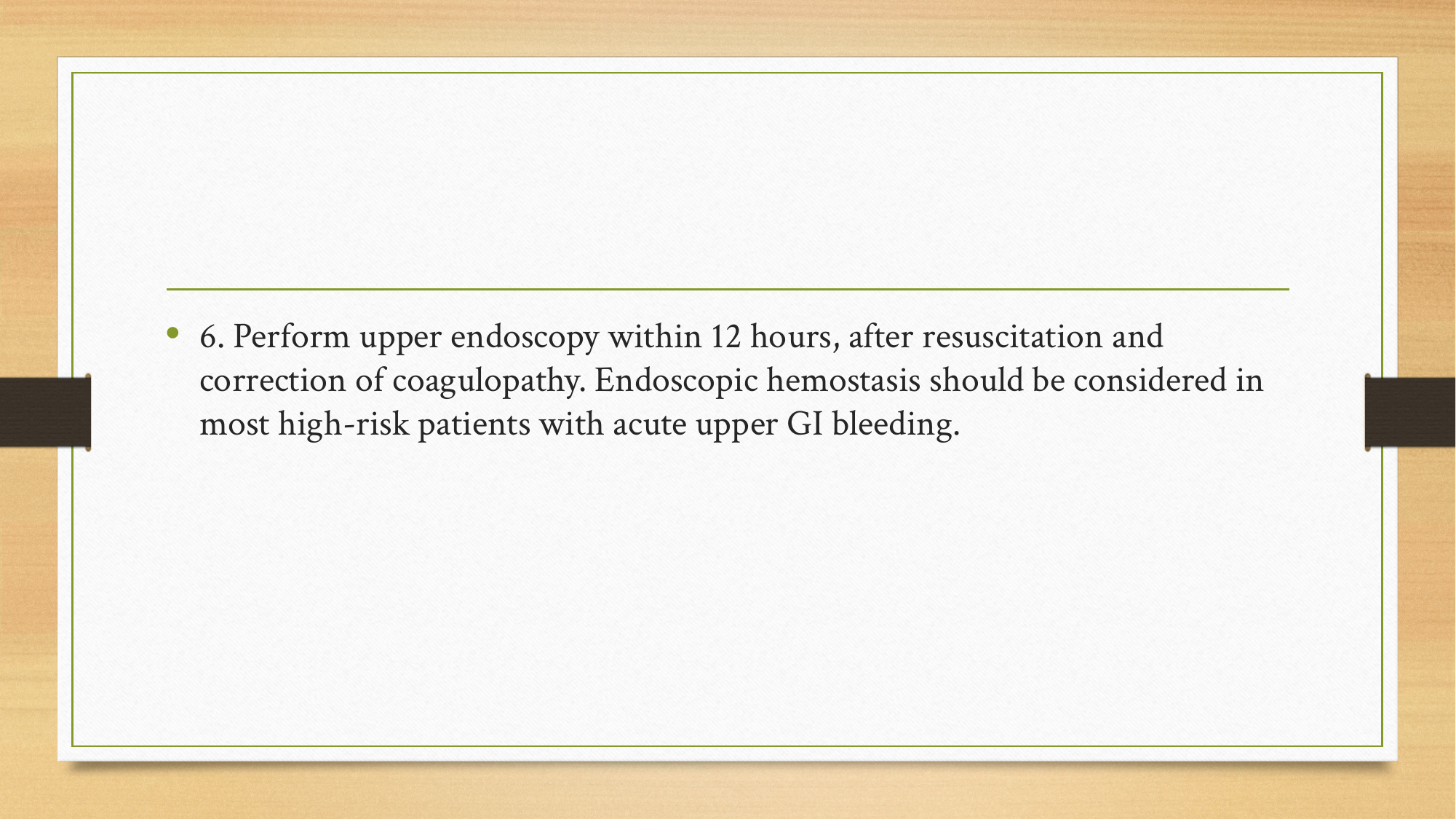

#
6. Perform upper endoscopy within 12 hours, after resuscitation and correction of coagulopathy. Endoscopic hemostasis should be considered in most high-risk patients with acute upper GI bleeding.